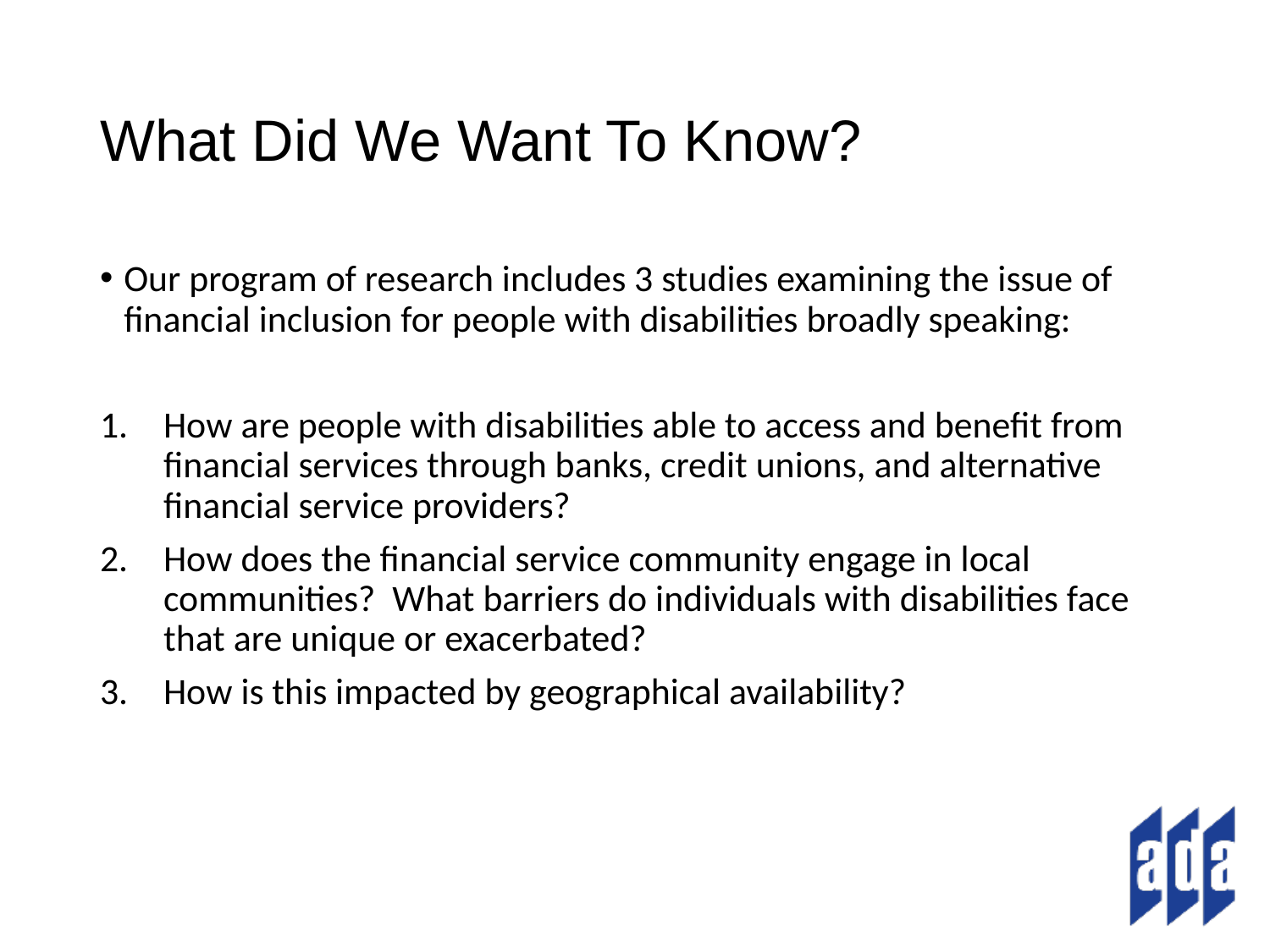

# What Did We Want To Know?
Our program of research includes 3 studies examining the issue of financial inclusion for people with disabilities broadly speaking:

How are people with disabilities able to access and benefit from financial services through banks, credit unions, and alternative financial service providers?
How does the financial service community engage in local communities?  What barriers do individuals with disabilities face that are unique or exacerbated?
How is this impacted by geographical availability?